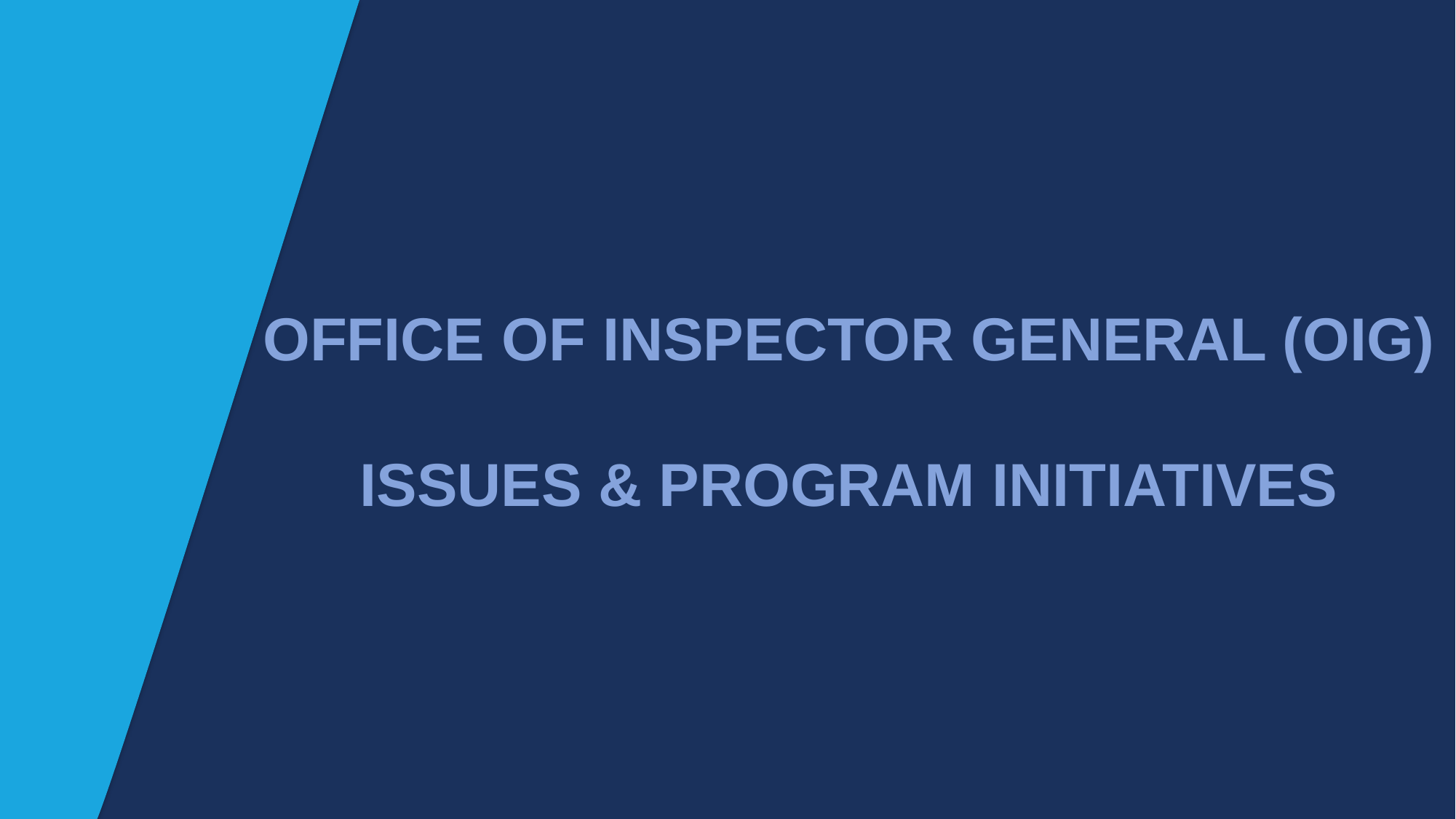

# OFFICE OF INSPECTOR GENERAL (OIG) ISSUES & PROGRAM INITIATIVES